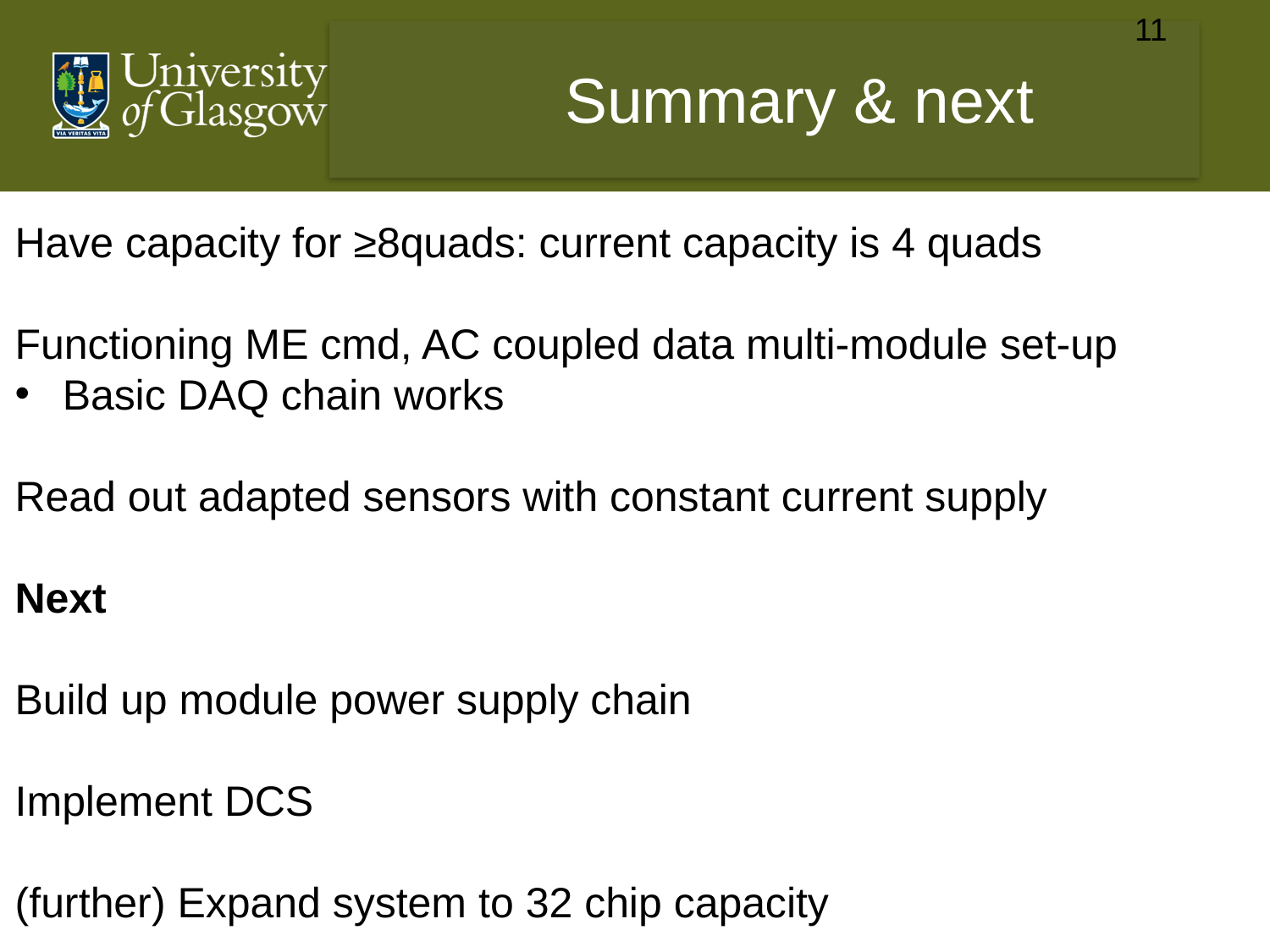

11

Summary & next
Have capacity for ≥8quads: current capacity is 4 quads

Functioning ME cmd, AC coupled data multi-module set-up
Basic DAQ chain works

Read out adapted sensors with constant current supply

Next

Build up module power supply chain

Implement DCS

(further) Expand system to 32 chip capacity